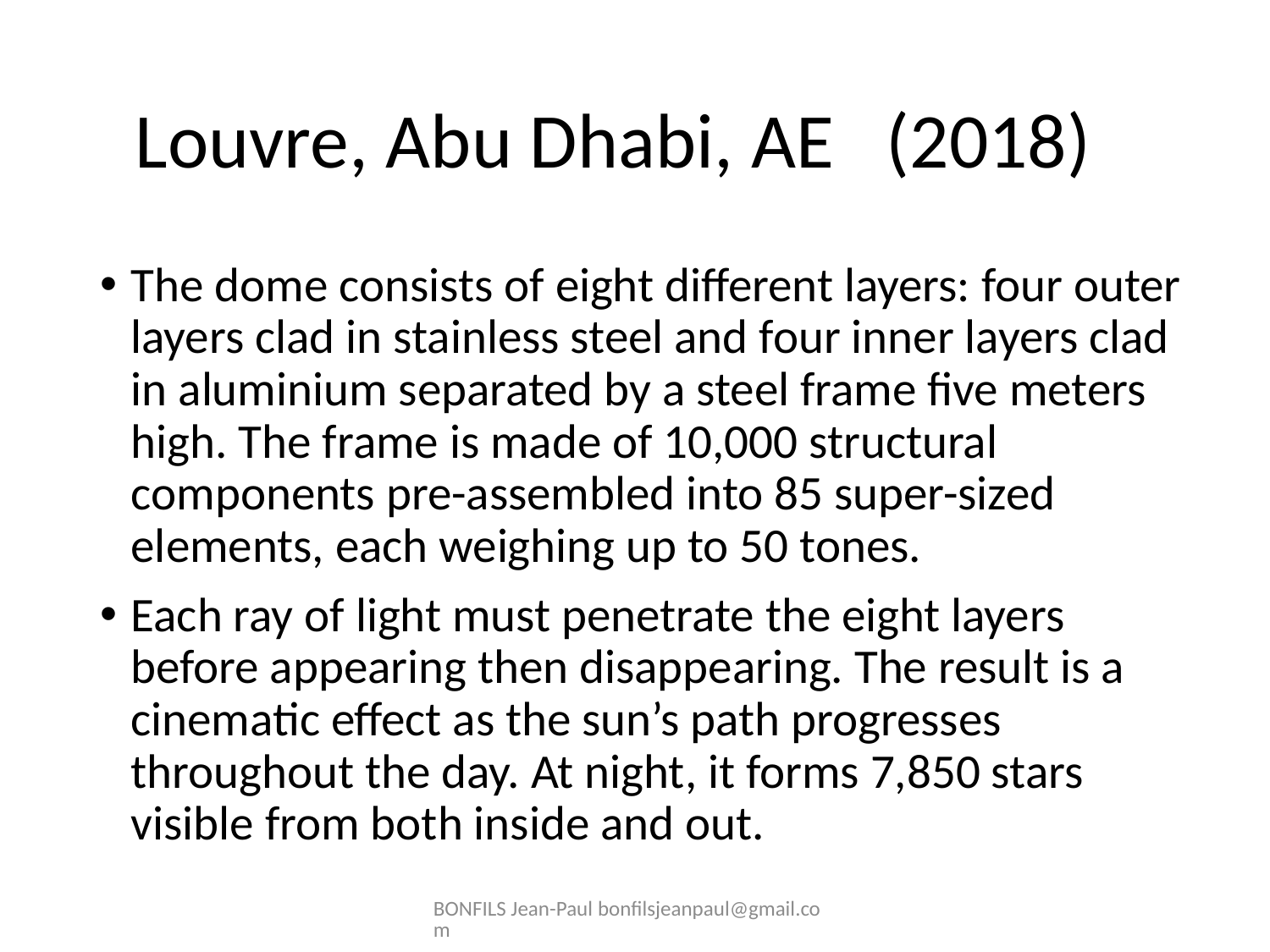

# Louvre, Abu Dhabi, AE   (2018)
The dome consists of eight different layers: four outer layers clad in stainless steel and four inner layers clad in aluminium separated by a steel frame five meters high. The frame is made of 10,000 structural components pre-assembled into 85 super-sized elements, each weighing up to 50 tones.
Each ray of light must penetrate the eight layers before appearing then disappearing. The result is a cinematic effect as the sun’s path progresses throughout the day. At night, it forms 7,850 stars visible from both inside and out.

BONFILS Jean-Paul bonfilsjeanpaul@gmail.com